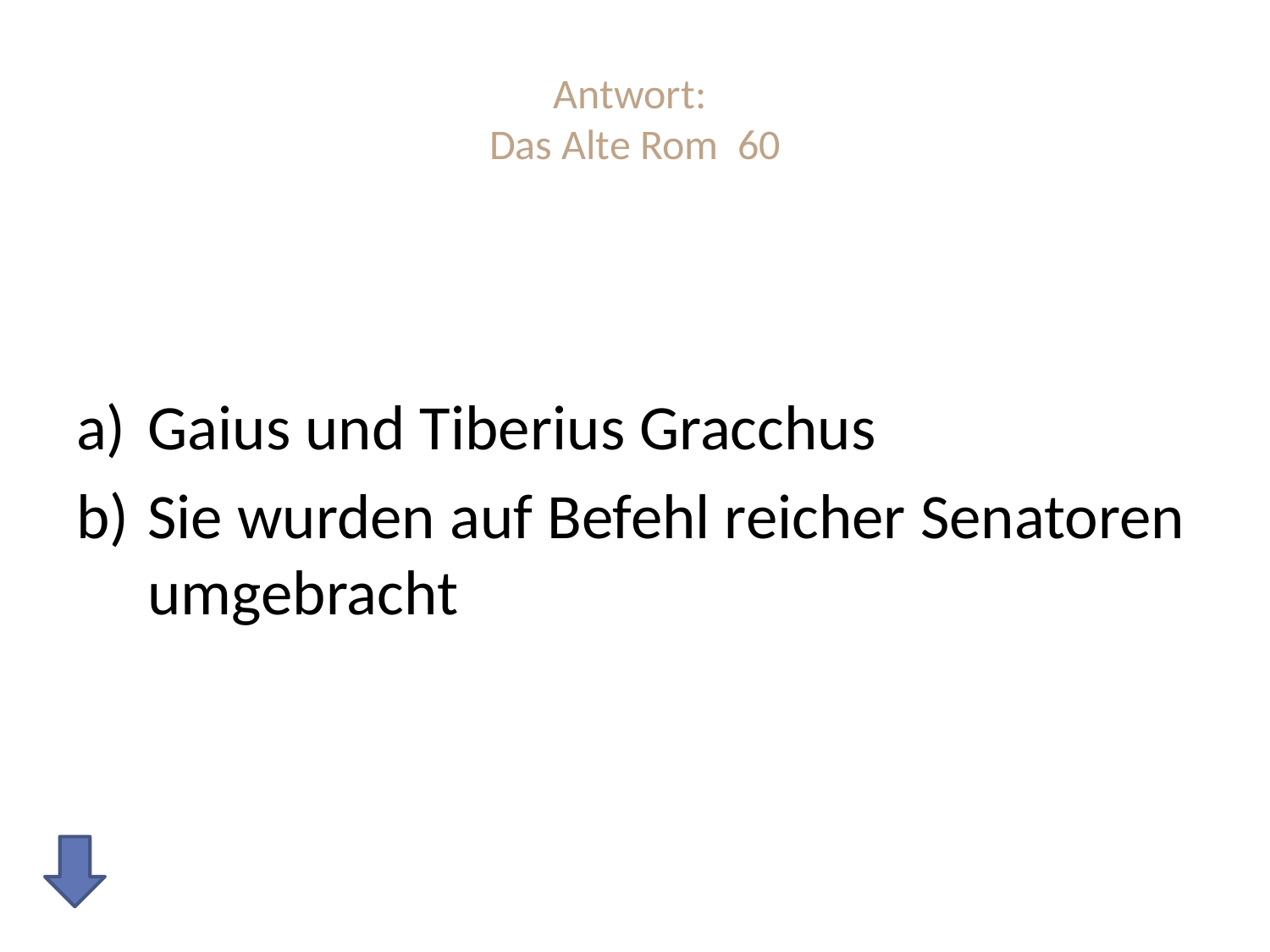

# Antwort: Das Alte Rom  60
Gaius und Tiberius Gracchus
Sie wurden auf Befehl reicher Senatoren umgebracht